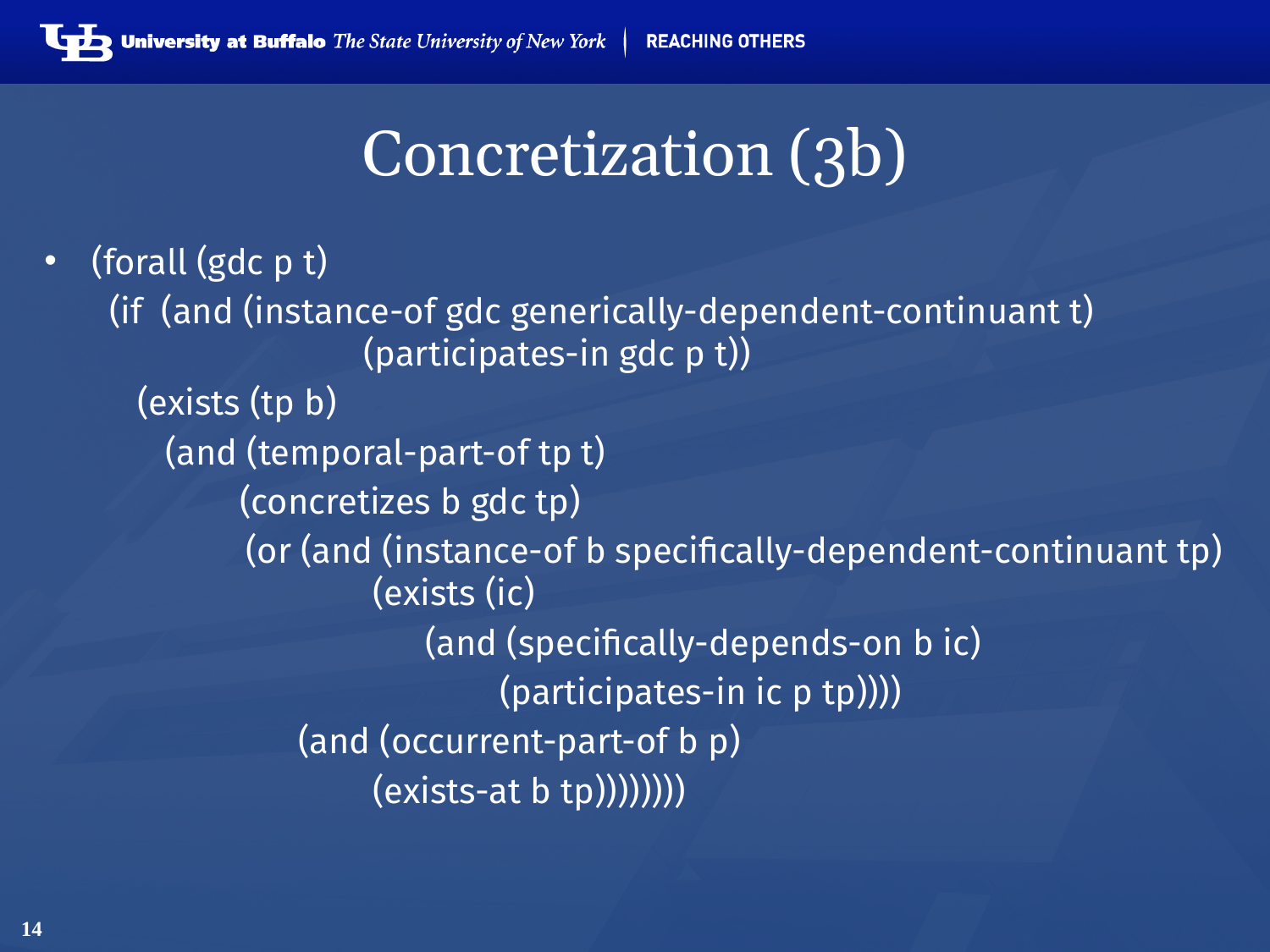

# Concretization (3b)
(forall (gdc p t)
       (if  (and (instance-of gdc generically-dependent-continuant t)       	         	  	       (participates-in gdc p t))
          (exists (tp b)
             (and (temporal-part-of tp t)
                     (concretizes b gdc tp)
	        (or (and (instance-of b specifically-dependent-continuant tp)          		        (exists (ic)
			(and (specifically-depends-on b ic)
			        (participates-in ic p tp))))
         		(and (occurrent-part-of b p)
		        (exists-at b tp))))))))
14